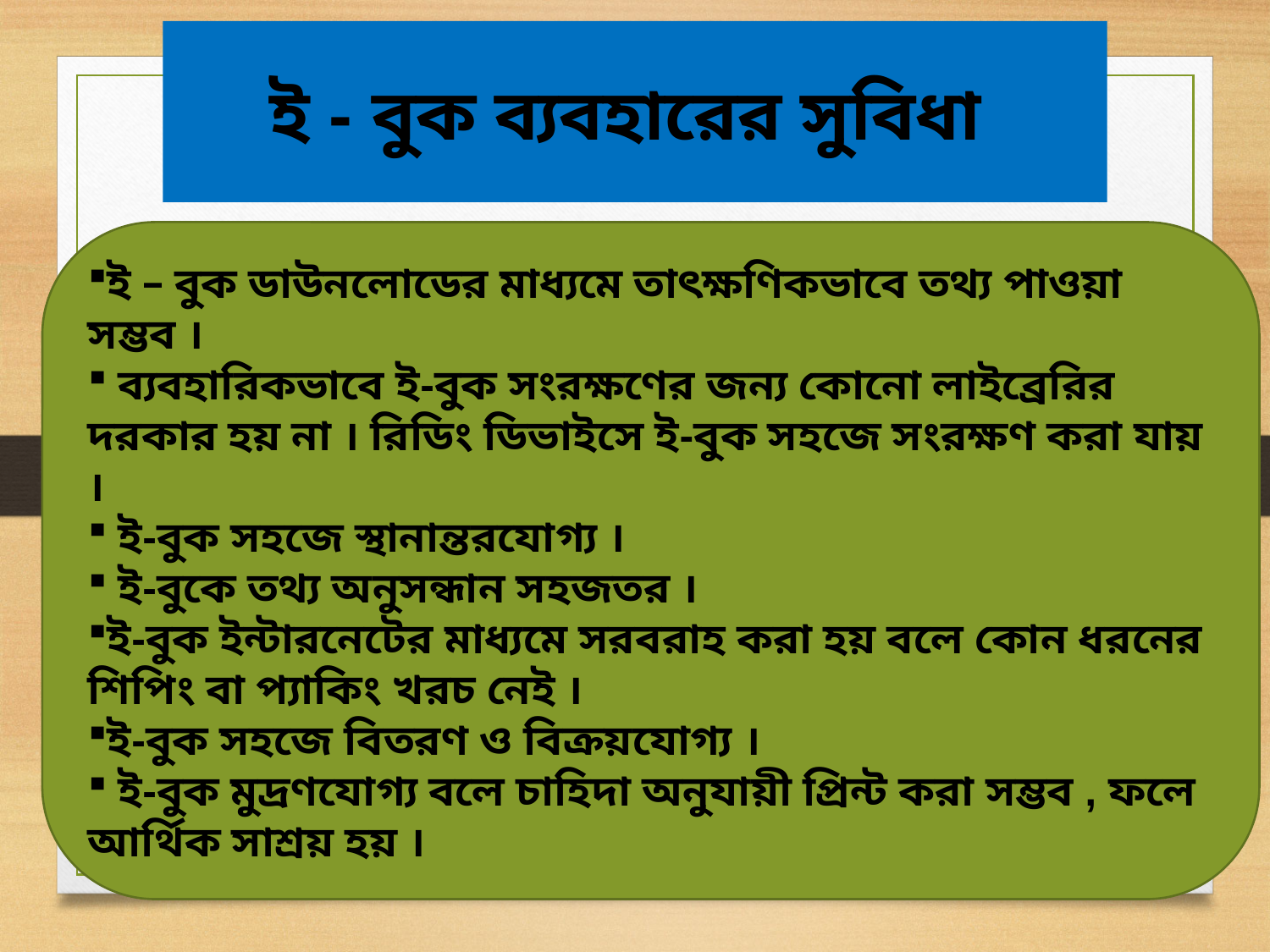

# ই - বুক ব্যবহারের সুবিধা
ই – বুক ডাউনলোডের মাধ্যমে তাৎক্ষণিকভাবে তথ্য পাওয়া সম্ভব ।
 ব্যবহারিকভাবে ই-বুক সংরক্ষণের জন্য কোনো লাইব্রেরির দরকার হয় না । রিডিং ডিভাইসে ই-বুক সহজে সংরক্ষণ করা যায় ।
 ই-বুক সহজে স্থানান্তরযোগ্য ।
 ই-বুকে তথ্য অনুসন্ধান সহজতর ।
ই-বুক ইন্টারনেটের মাধ্যমে সরবরাহ করা হয় বলে কোন ধরনের শিপিং বা প্যাকিং খরচ নেই ।
ই-বুক সহজে বিতরণ ও বিক্রয়যোগ্য ।
 ই-বুক মুদ্রণযোগ্য বলে চাহিদা অনুযায়ী প্রিন্ট করা সম্ভব , ফলে আর্থিক সাশ্রয় হয় ।